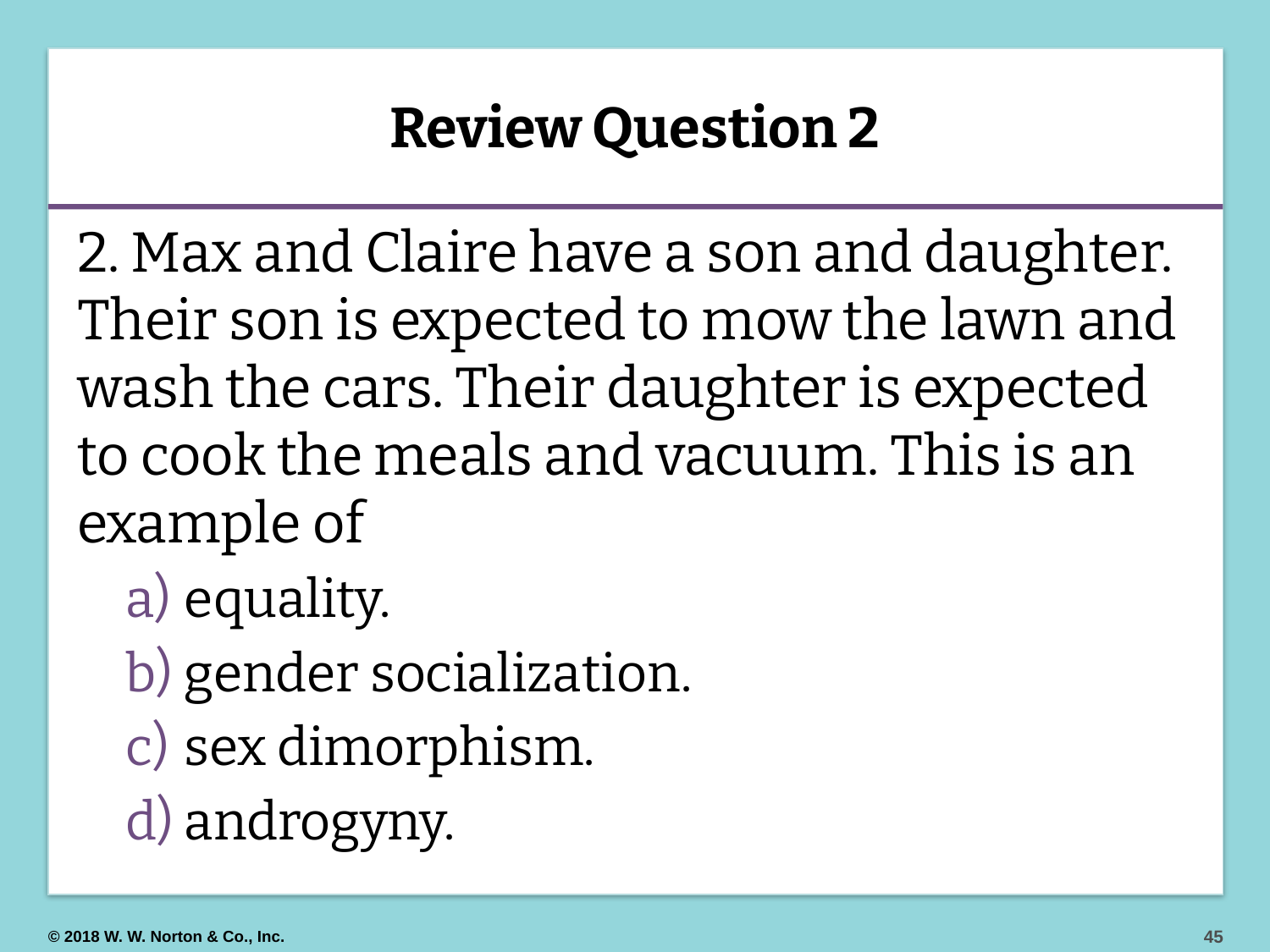

# Review Question 2
2. Max and Claire have a son and daughter. Their son is expected to mow the lawn and wash the cars. Their daughter is expected to cook the meals and vacuum. This is an example of
 equality.
 gender socialization.
 sex dimorphism.
 androgyny.